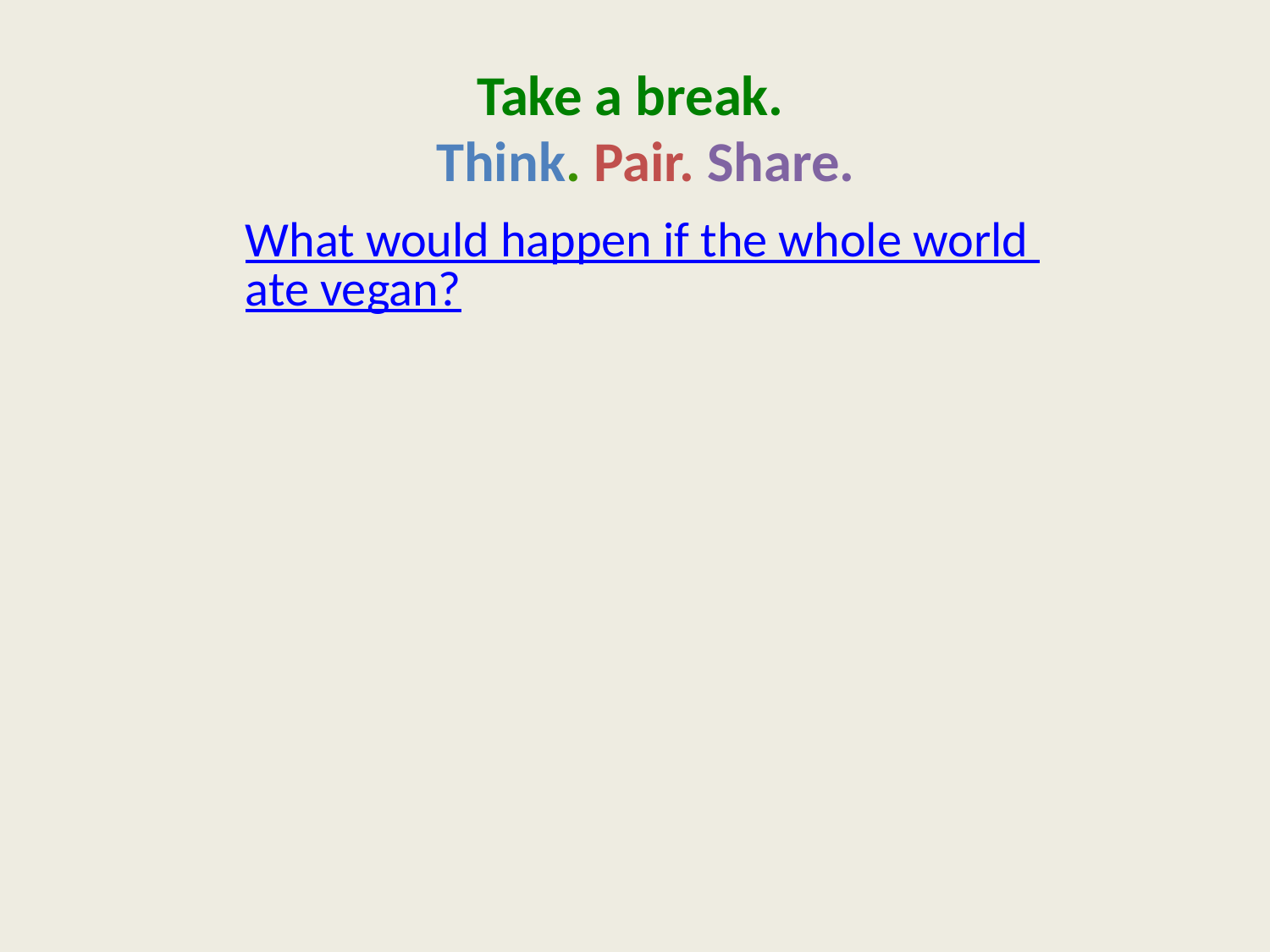

Take a break.
Think. Pair. Share.
What would happen if the whole world ate vegan?